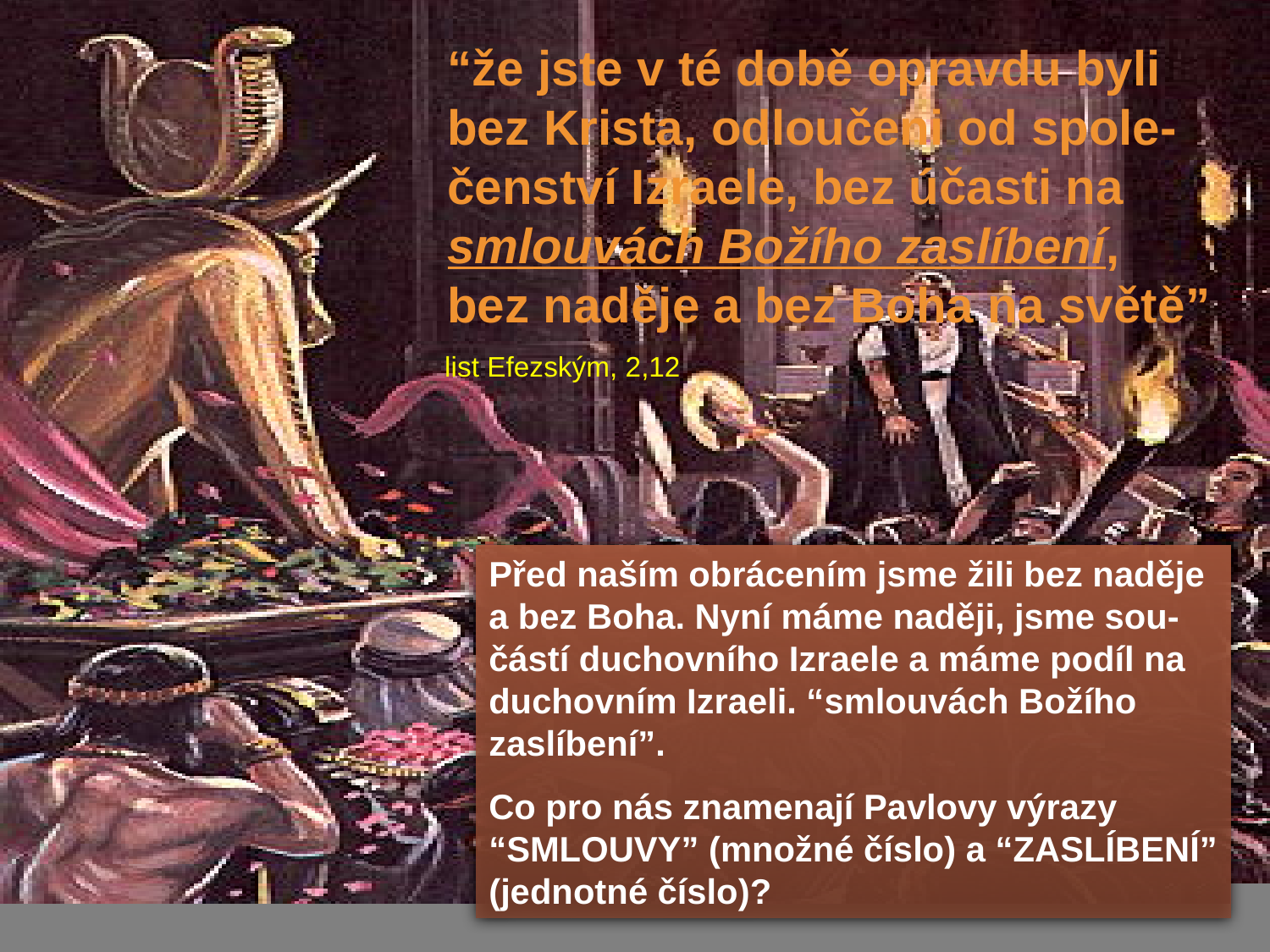

“že jste v té době opravdu byli bez Krista, odloučeni od spole-čenství Izraele, bez účasti na smlouvách Božího zaslíbení,    bez naděje a bez Boha na světě”
list Efezským, 2,12
Před naším obrácením jsme žili bez naděje a bez Boha. Nyní máme naději, jsme sou-částí duchovního Izraele a máme podíl na duchovním Izraeli. “smlouvách Božího zaslíbení”.
Co pro nás znamenají Pavlovy výrazy “SMLOUVY” (množné číslo) a “ZASLÍBENÍ” (jednotné číslo)?